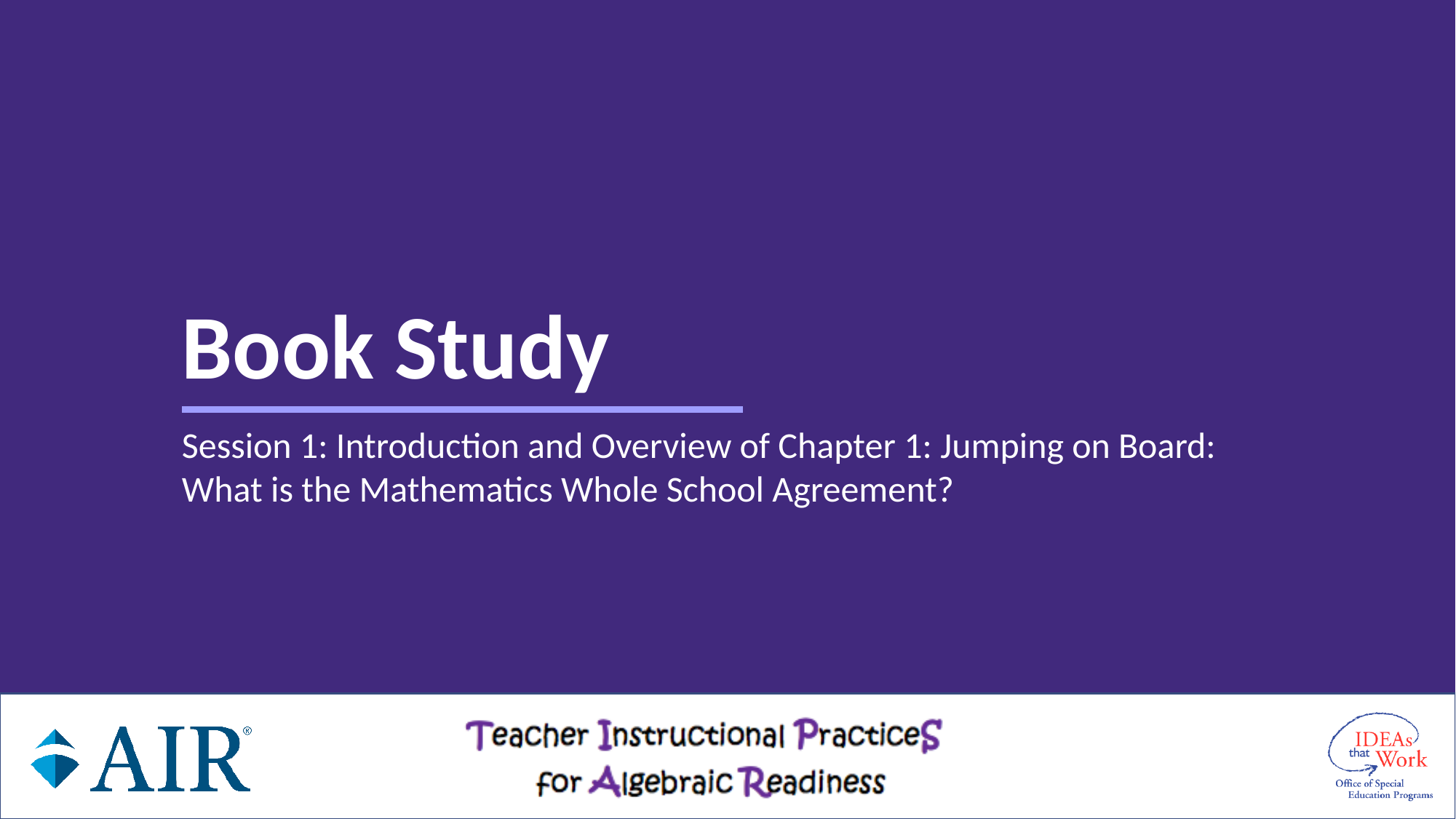

# Book Study
Session 1: Introduction and Overview of Chapter 1: Jumping on Board: What is the Mathematics Whole School Agreement?